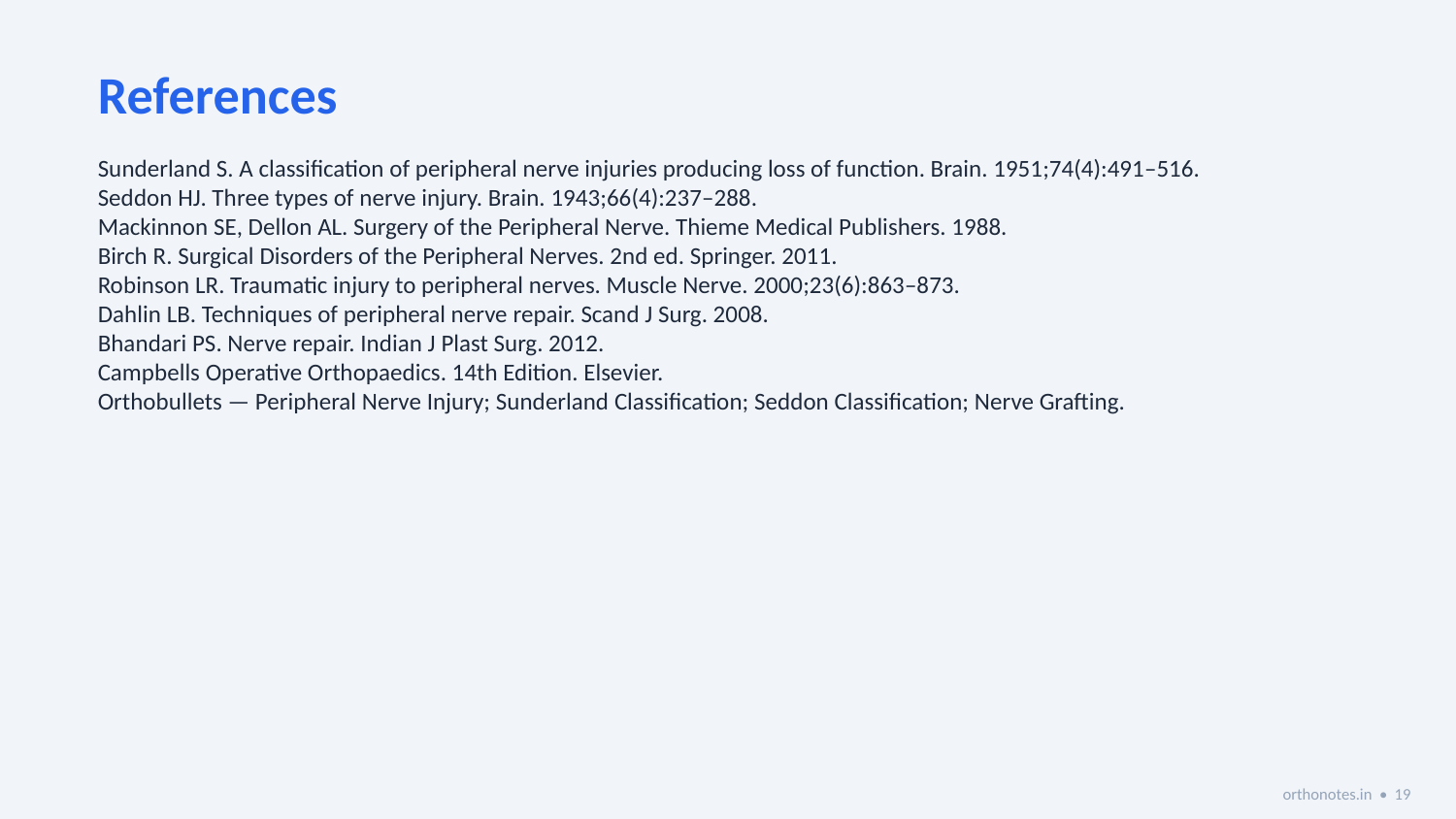

References
Sunderland S. A classification of peripheral nerve injuries producing loss of function. Brain. 1951;74(4):491–516.
Seddon HJ. Three types of nerve injury. Brain. 1943;66(4):237–288.
Mackinnon SE, Dellon AL. Surgery of the Peripheral Nerve. Thieme Medical Publishers. 1988.
Birch R. Surgical Disorders of the Peripheral Nerves. 2nd ed. Springer. 2011.
Robinson LR. Traumatic injury to peripheral nerves. Muscle Nerve. 2000;23(6):863–873.
Dahlin LB. Techniques of peripheral nerve repair. Scand J Surg. 2008.
Bhandari PS. Nerve repair. Indian J Plast Surg. 2012.
Campbells Operative Orthopaedics. 14th Edition. Elsevier.
Orthobullets — Peripheral Nerve Injury; Sunderland Classification; Seddon Classification; Nerve Grafting.
orthonotes.in  •  19